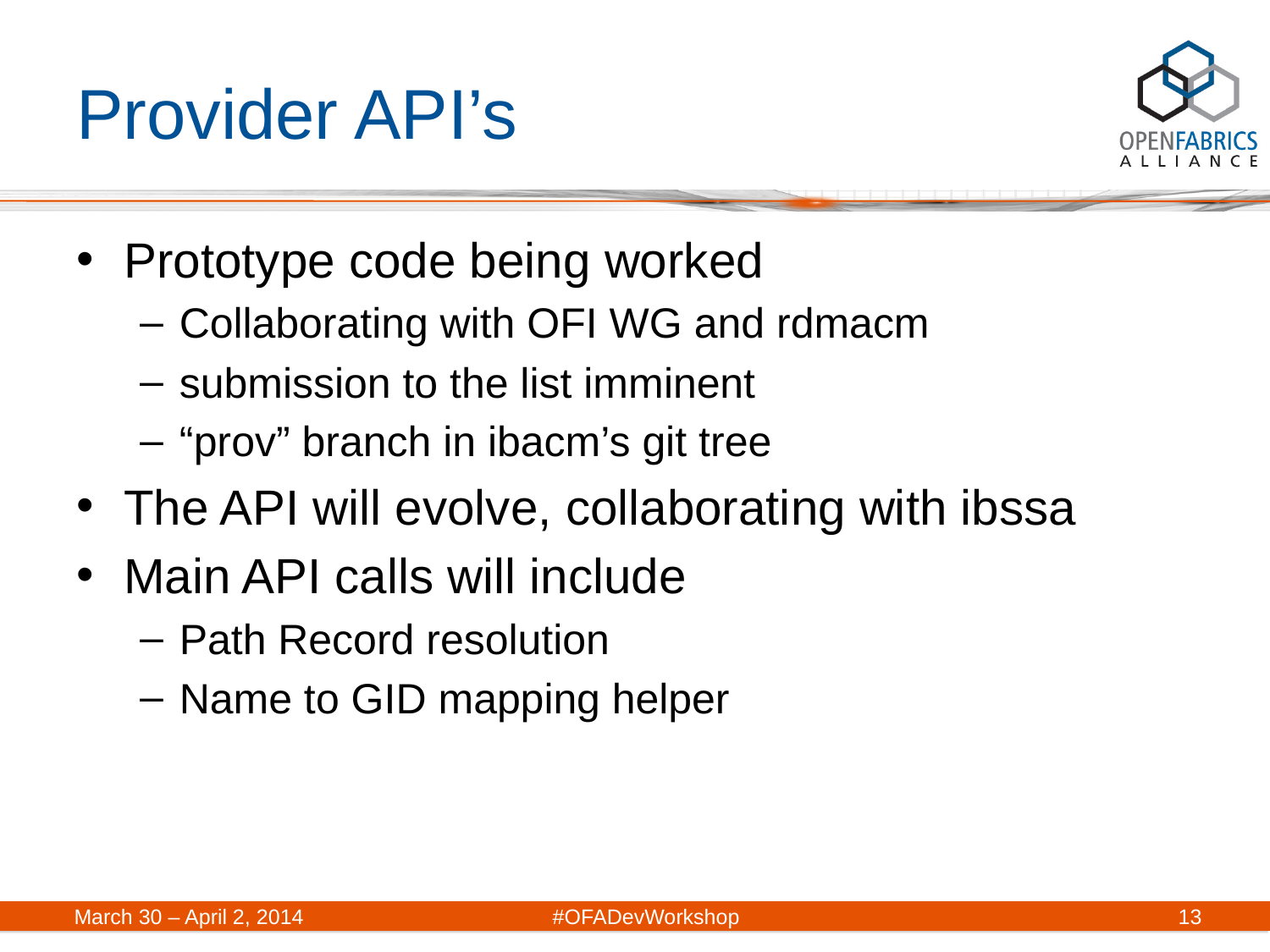

# Provider API’s
Prototype code being worked
Collaborating with OFI WG and rdmacm
submission to the list imminent
“prov” branch in ibacm’s git tree
The API will evolve, collaborating with ibssa
Main API calls will include
Path Record resolution
Name to GID mapping helper

March 30 – April 2, 2014	#OFADevWorkshop
13